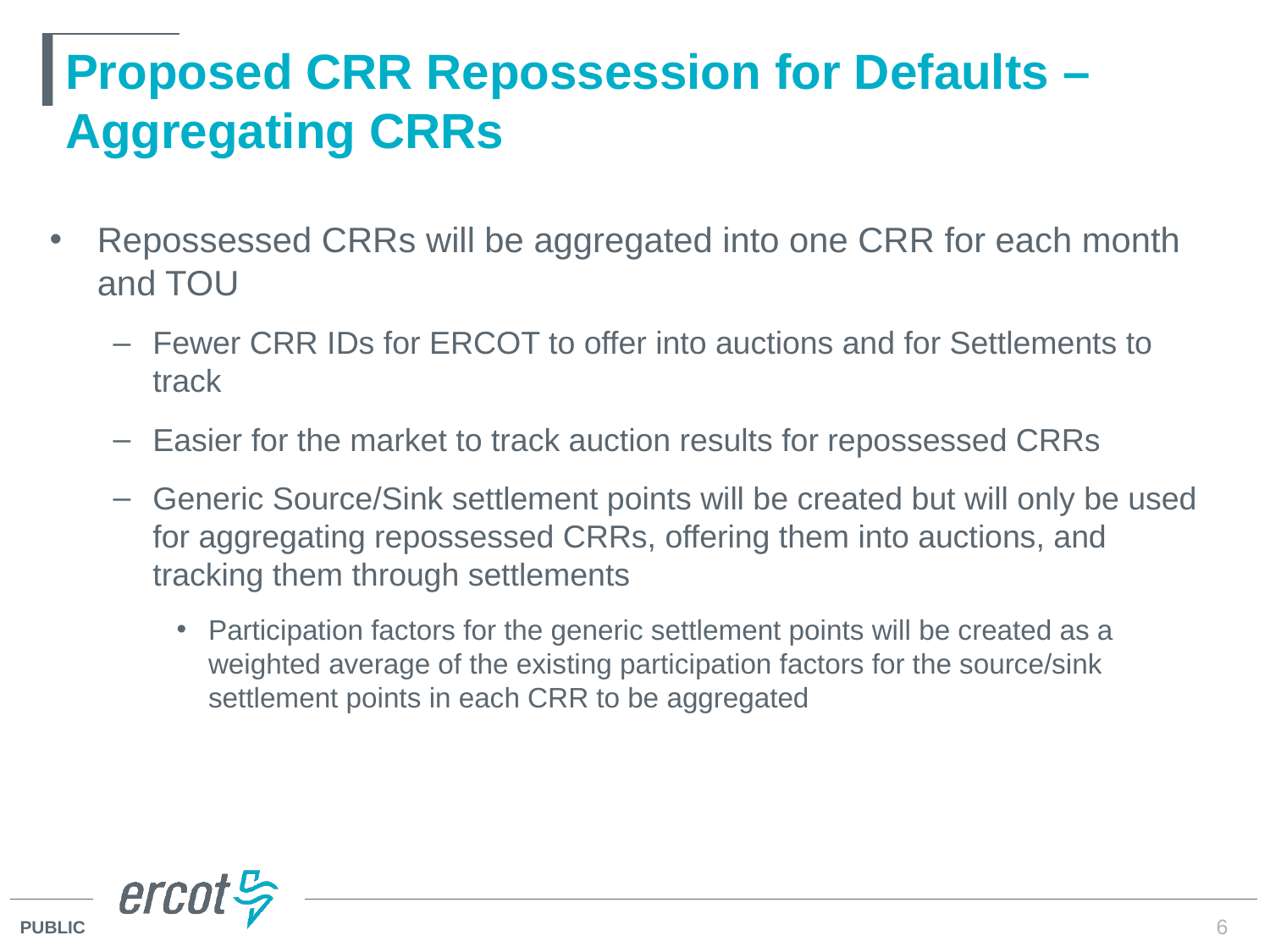

# Proposed CRR Repossession for Defaults – Aggregating CRRs
Repossessed CRRs will be aggregated into one CRR for each month and TOU
Fewer CRR IDs for ERCOT to offer into auctions and for Settlements to track
Easier for the market to track auction results for repossessed CRRs
Generic Source/Sink settlement points will be created but will only be used for aggregating repossessed CRRs, offering them into auctions, and tracking them through settlements
Participation factors for the generic settlement points will be created as a weighted average of the existing participation factors for the source/sink settlement points in each CRR to be aggregated

6